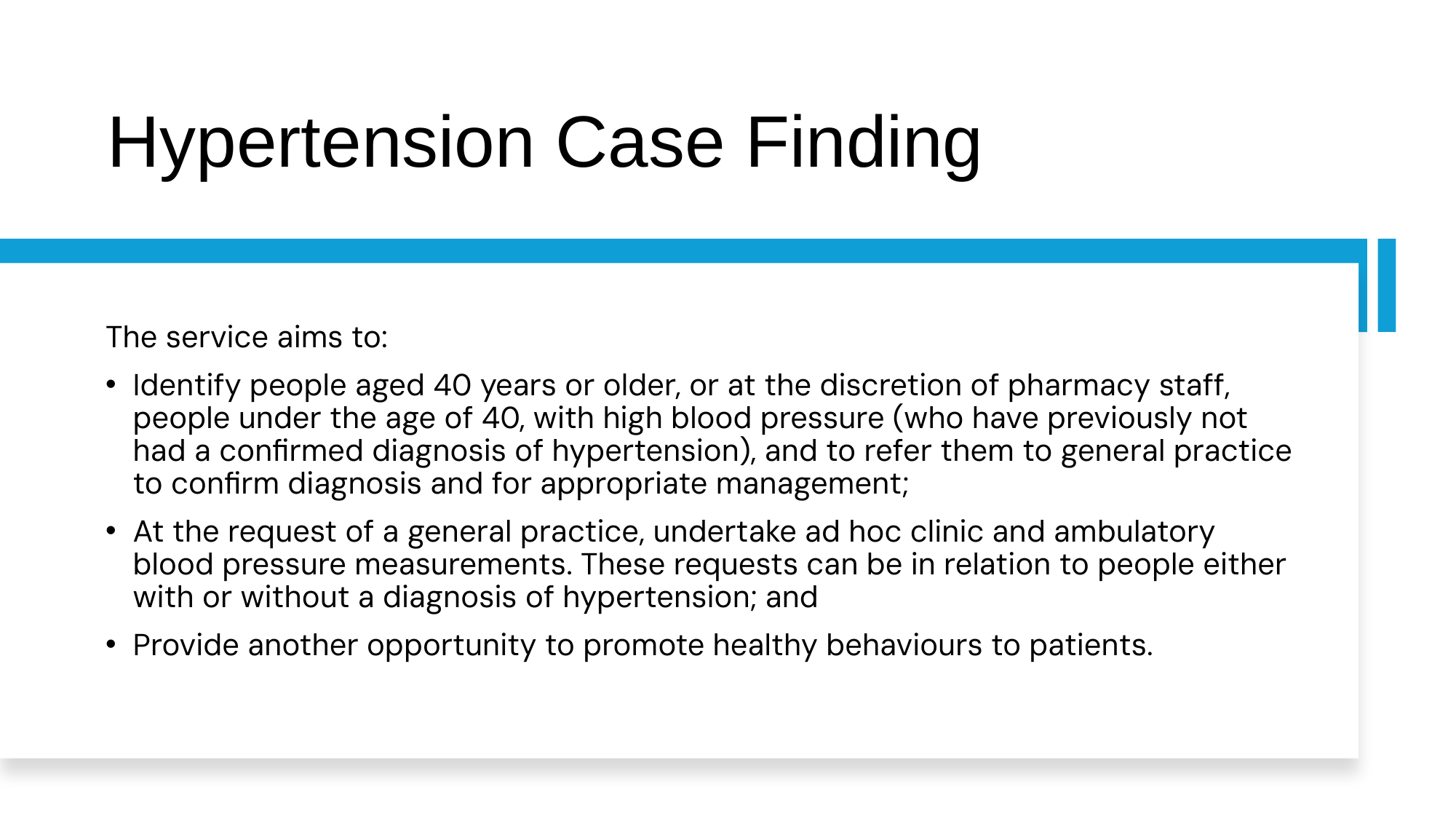

# Hypertension Case Finding

The service aims to:
Identify people aged 40 years or older, or at the discretion of pharmacy staff, people under the age of 40, with high blood pressure (who have previously not had a confirmed diagnosis of hypertension), and to refer them to general practice to confirm diagnosis and for appropriate management;
At the request of a general practice, undertake ad hoc clinic and ambulatory blood pressure measurements. These requests can be in relation to people either with or without a diagnosis of hypertension; and
Provide another opportunity to promote healthy behaviours to patients.